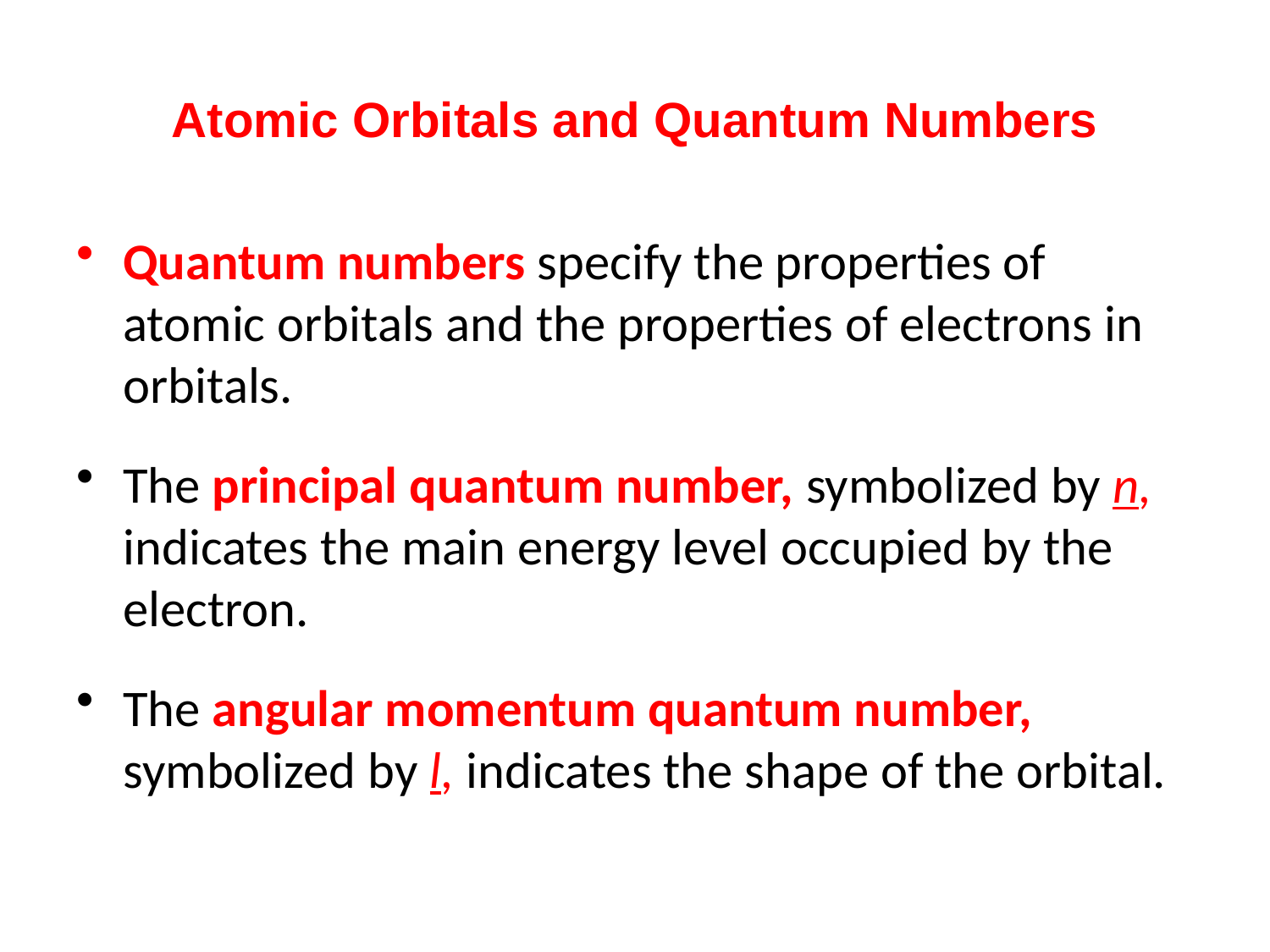

# Atomic Orbitals and Quantum Numbers
Quantum numbers specify the properties of atomic orbitals and the properties of electrons in orbitals.
The principal quantum number, symbolized by n, indicates the main energy level occupied by the electron.
The angular momentum quantum number, symbolized by l, indicates the shape of the orbital.